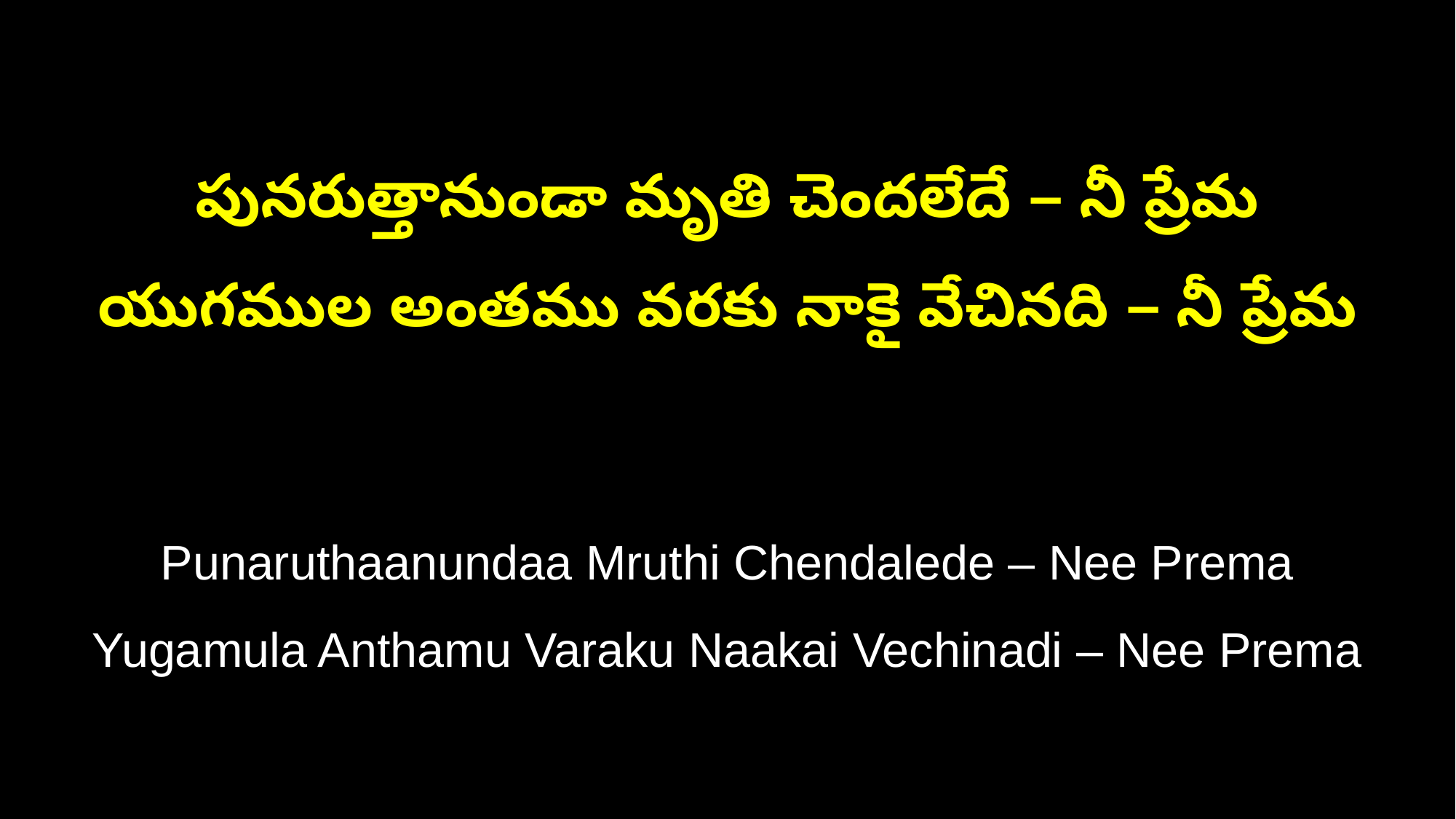

పునరుత్తానుండా మృతి చెందలేదే – నీ ప్రేమ
యుగముల అంతము వరకు నాకై వేచినది – నీ ప్రేమ
Punaruthaanundaa Mruthi Chendalede – Nee Prema
Yugamula Anthamu Varaku Naakai Vechinadi – Nee Prema